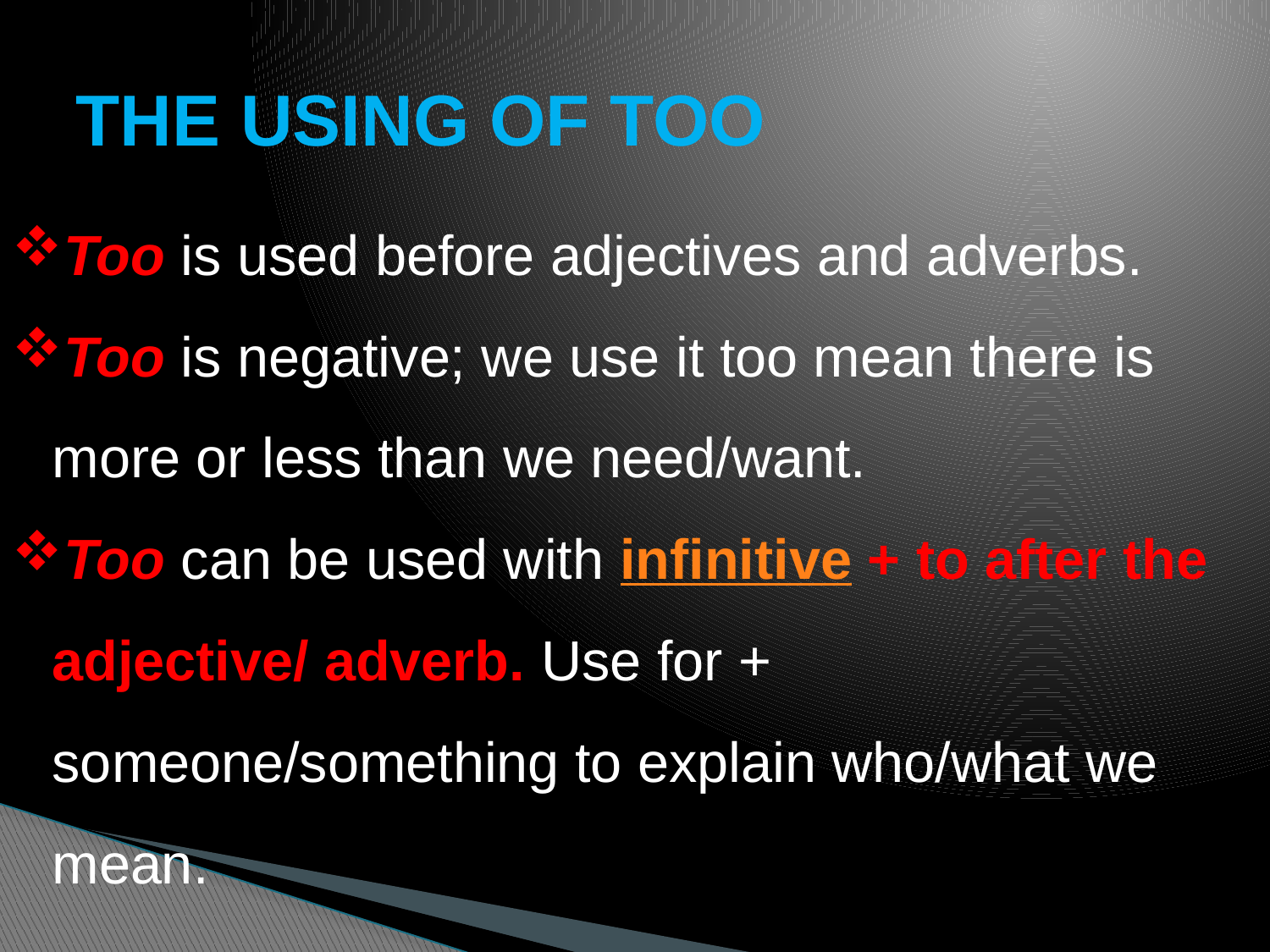

# THE USING OF TOO
Too is used before adjectives and adverbs.
Too is negative; we use it too mean there is more or less than we need/want.
Too can be used with infinitive + to after the adjective/ adverb. Use for + someone/something to explain who/what we mean.